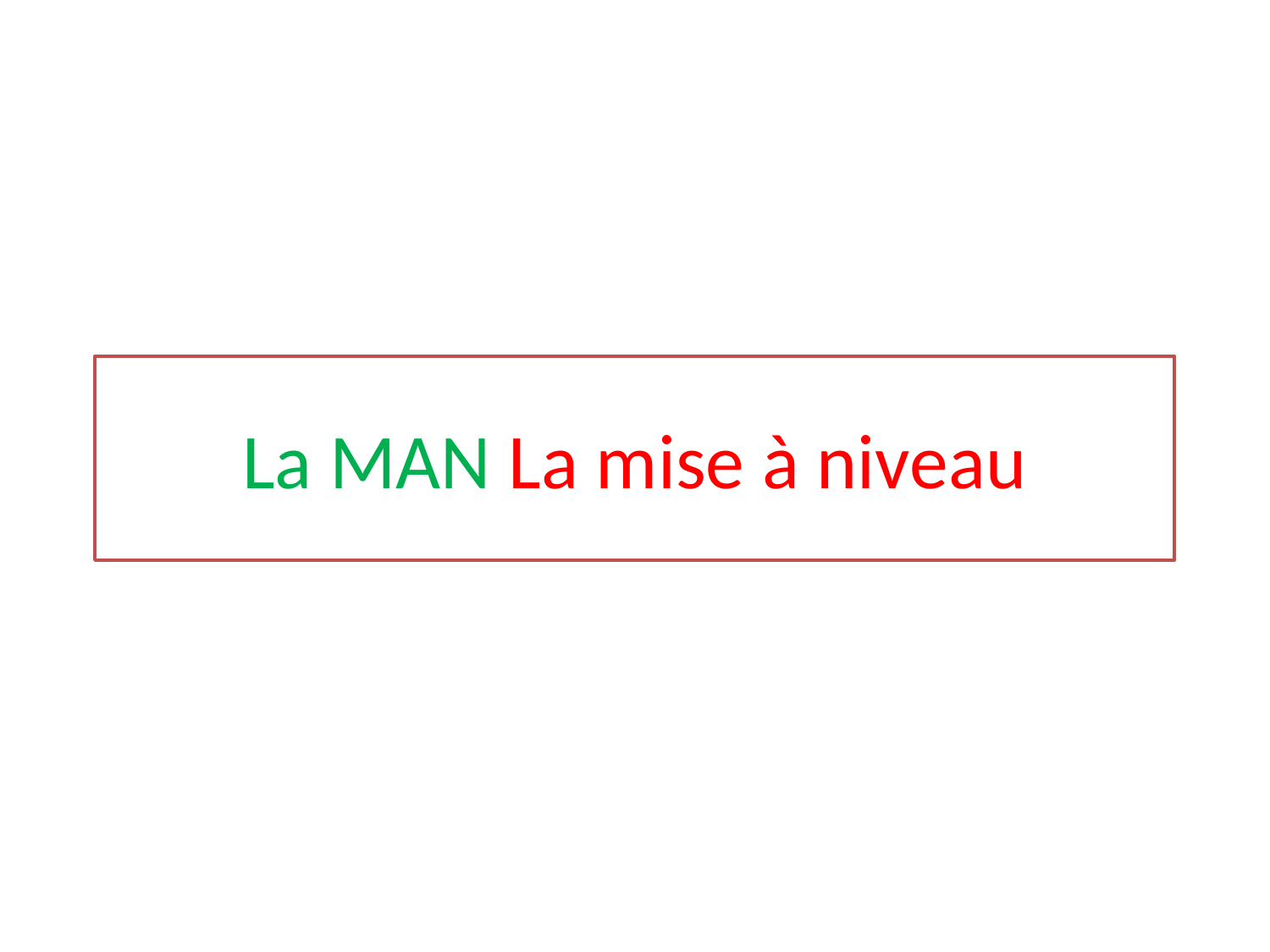

# La MAN La mise à niveau